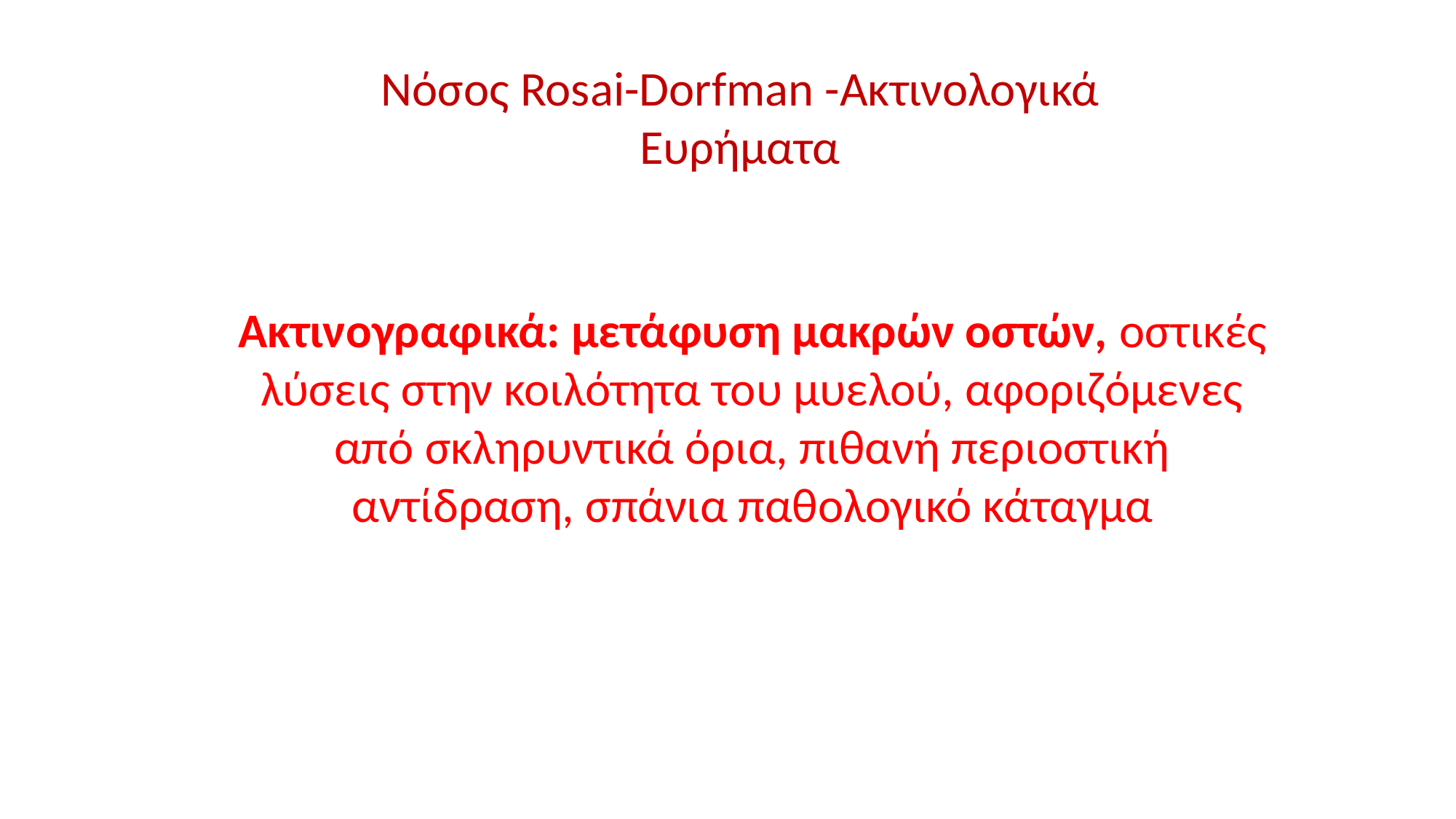

Νόσος Rosai-Dorfman -Ακτινολογικά Ευρήματα
Ακτινογραφικά: μετάφυση μακρών οστών, οστικές λύσεις στην κοιλότητα του μυελού, αφοριζόμενες από σκληρυντικά όρια, πιθανή περιοστική αντίδραση, σπάνια παθολογικό κάταγμα